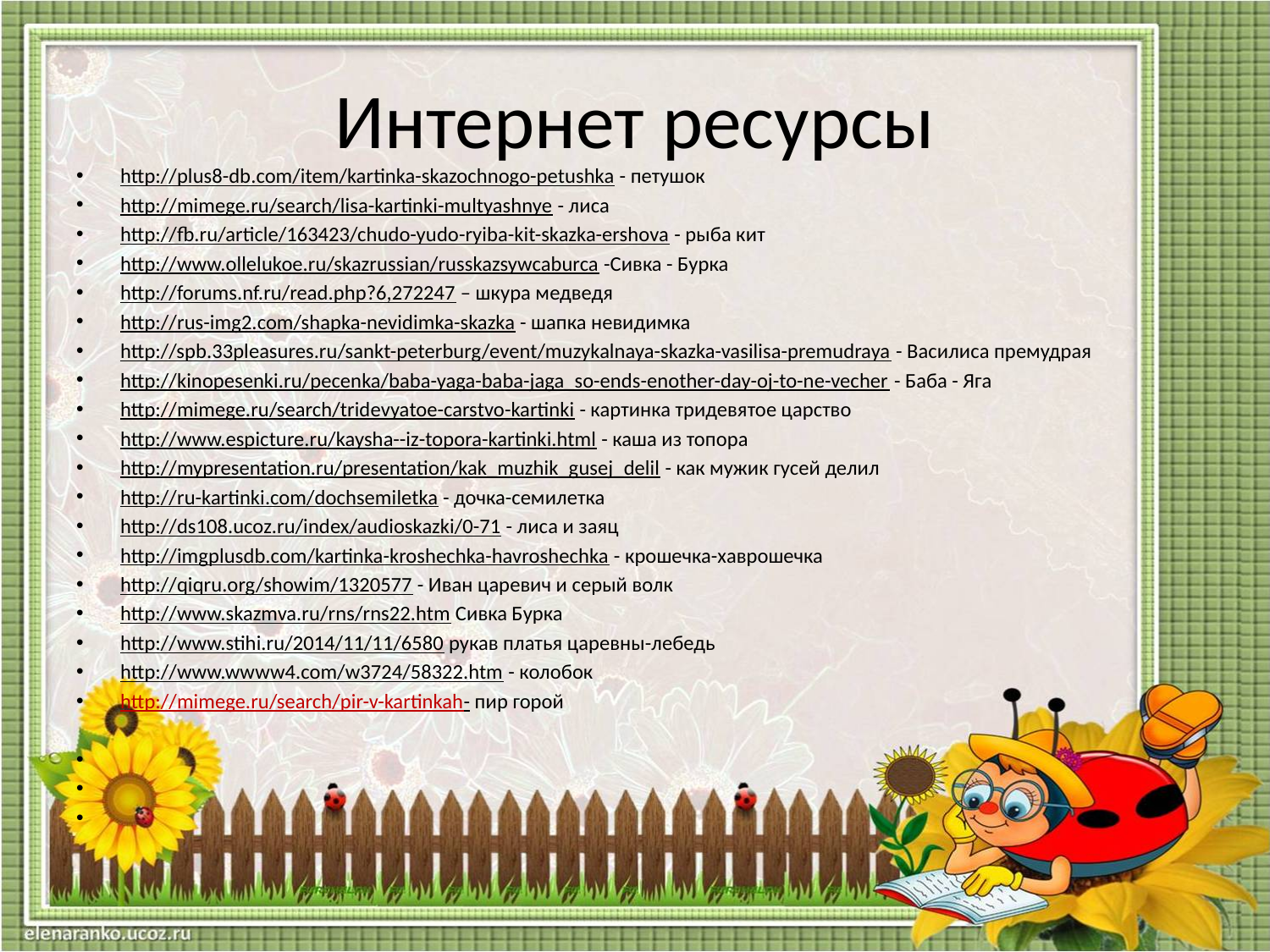

# Интернет ресурсы
http://plus8-db.com/item/kartinka-skazochnogo-petushka - петушок
http://mimege.ru/search/lisa-kartinki-multyashnye - лиса
http://fb.ru/article/163423/chudo-yudo-ryiba-kit-skazka-ershova - рыба кит
http://www.ollelukoe.ru/skazrussian/russkazsywcaburca -Сивка - Бурка
http://forums.nf.ru/read.php?6,272247 – шкура медведя
http://rus-img2.com/shapka-nevidimka-skazka - шапка невидимка
http://spb.33pleasures.ru/sankt-peterburg/event/muzykalnaya-skazka-vasilisa-premudraya - Василиса премудрая
http://kinopesenki.ru/pecenka/baba-yaga-baba-jaga_so-ends-enother-day-oj-to-ne-vecher - Баба - Яга
http://mimege.ru/search/tridevyatoe-carstvo-kartinki - картинка тридевятое царство
http://www.espicture.ru/kaysha--iz-topora-kartinki.html - каша из топора
http://mypresentation.ru/presentation/kak_muzhik_gusej_delil - как мужик гусей делил
http://ru-kartinki.com/dochsemiletka - дочка-семилетка
http://ds108.ucoz.ru/index/audioskazki/0-71 - лиса и заяц
http://imgplusdb.com/kartinka-kroshechka-havroshechka - крошечка-хаврошечка
http://qiqru.org/showim/1320577 - Иван царевич и серый волк
http://www.skazmva.ru/rns/rns22.htm Сивка Бурка
http://www.stihi.ru/2014/11/11/6580 рукав платья царевны-лебедь
http://www.wwww4.com/w3724/58322.htm - колобок
http://mimege.ru/search/pir-v-kartinkah- пир горой